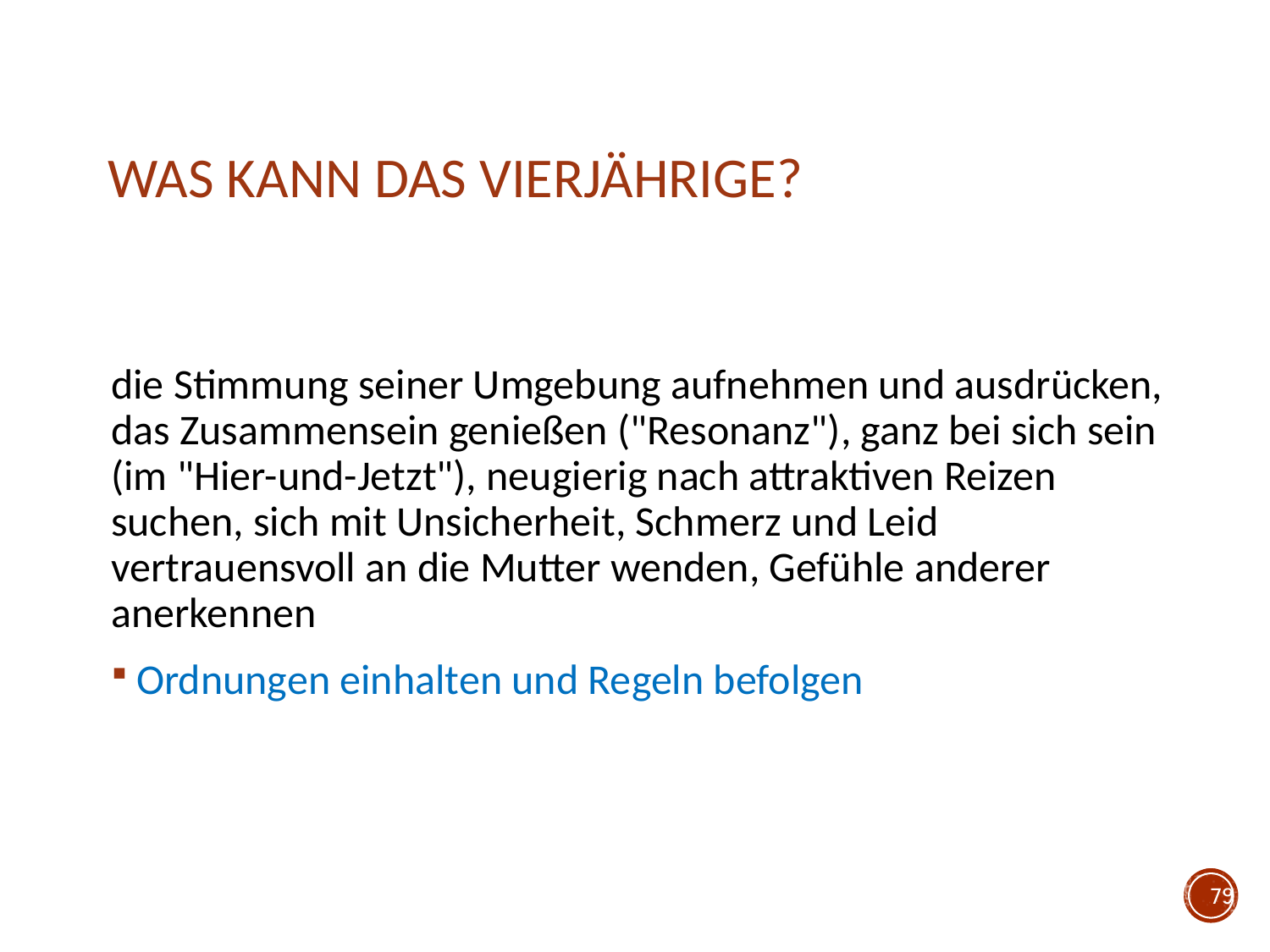

# Was kann das Vierjährige?
die Stimmung seiner Umgebung aufnehmen und ausdrücken, das Zusammensein genießen ("Resonanz"), ganz bei sich sein (im "Hier-und-Jetzt"), neugierig nach attraktiven Reizen suchen, sich mit Unsicherheit, Schmerz und Leid vertrauensvoll an die Mutter wenden, Gefühle anderer anerkennen
Ordnungen einhalten und Regeln befolgen